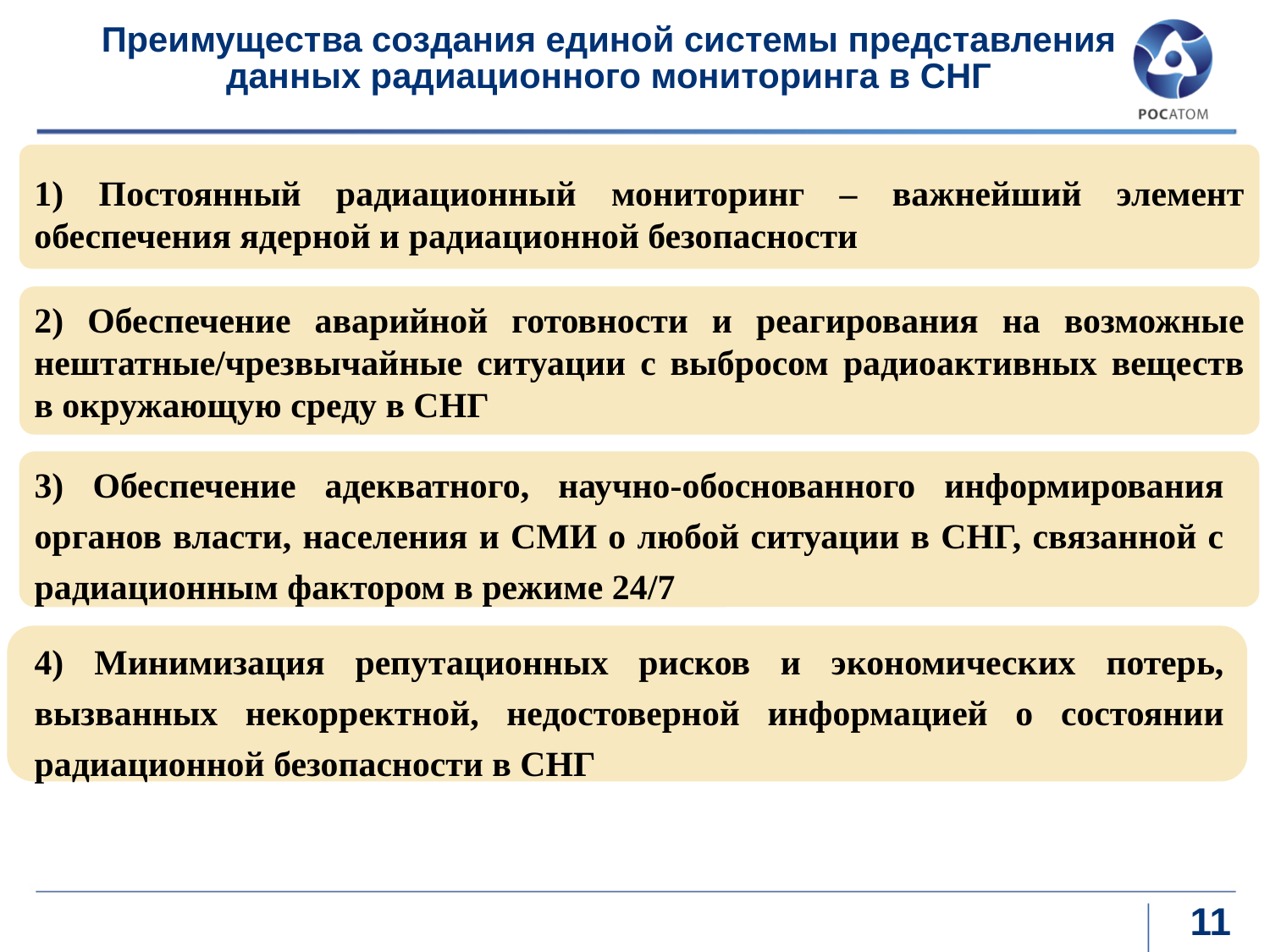

Преимущества создания единой системы представления данных радиационного мониторинга в СНГ

1) Постоянный радиационный мониторинг – важнейший элемент обеспечения ядерной и радиационной безопасности
2) Обеспечение аварийной готовности и реагирования на возможные нештатные/чрезвычайные ситуации с выбросом радиоактивных веществ в окружающую среду в СНГ

3) Обеспечение адекватного, научно-обоснованного информирования органов власти, населения и СМИ о любой ситуации в СНГ, связанной с радиационным фактором в режиме 24/7

4) Минимизация репутационных рисков и экономических потерь, вызванных некорректной, недостоверной информацией о состоянии радиационной безопасности в СНГ

11